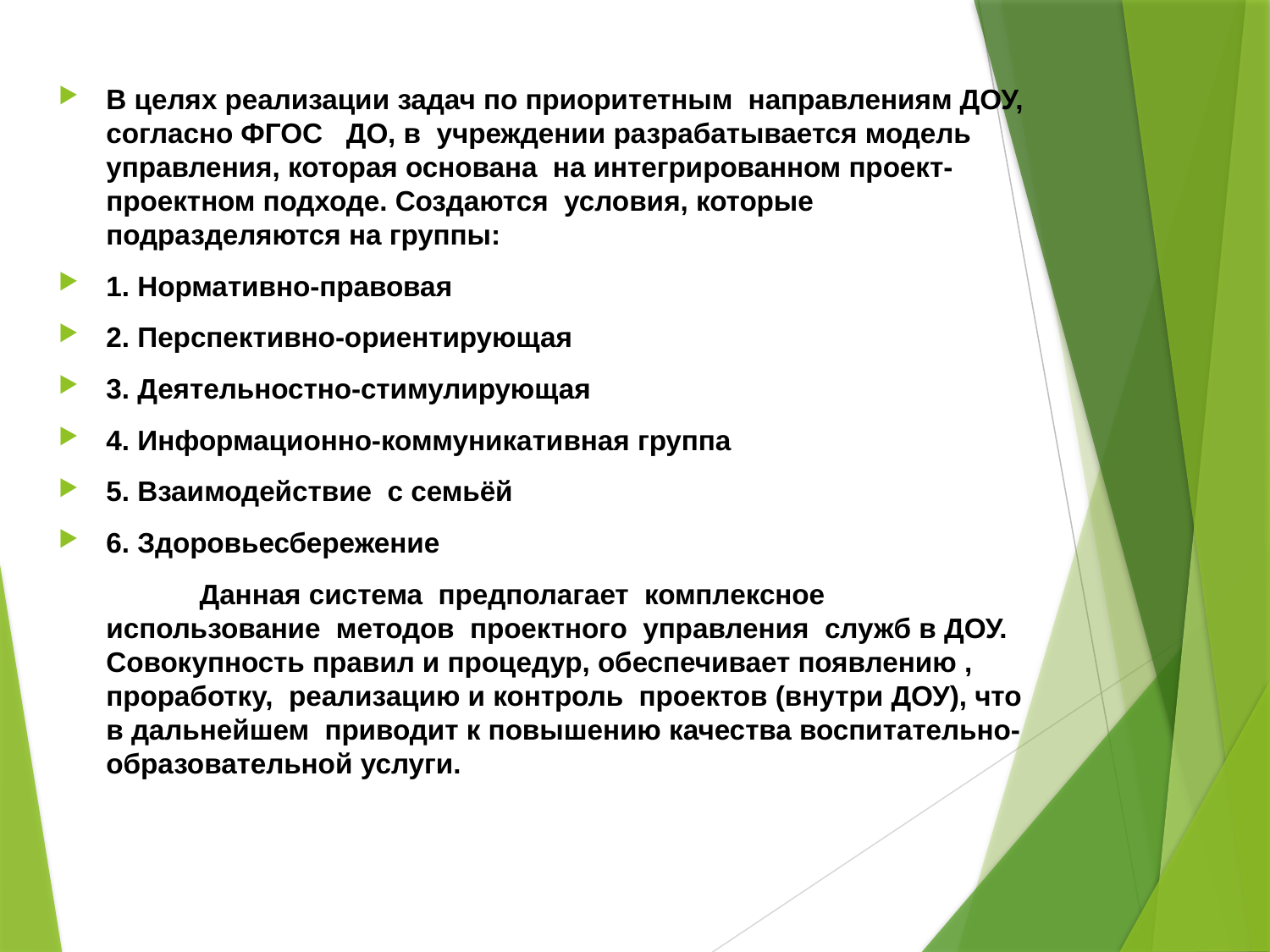

В целях реализации задач по приоритетным  направлениям ДОУ,  согласно ФГОС   ДО, в  учреждении разрабатывается модель управления, которая основана  на интегрированном проект-проектном подходе. Создаются  условия, которые  подразделяются на группы:
1. Нормативно-правовая
2. Перспективно-ориентирующая
3. Деятельностно-стимулирующая
4. Информационно-коммуникативная группа
5. Взаимодействие  с семьёй
6. Здоровьесбережение
                  Данная система  предполагает  комплексное использование  методов  проектного  управления  служб в ДОУ. Совокупность правил и процедур, обеспечивает появлению , проработку,  реализацию и контроль  проектов (внутри ДОУ), что в дальнейшем  приводит к повышению качества воспитательно-образовательной услуги.